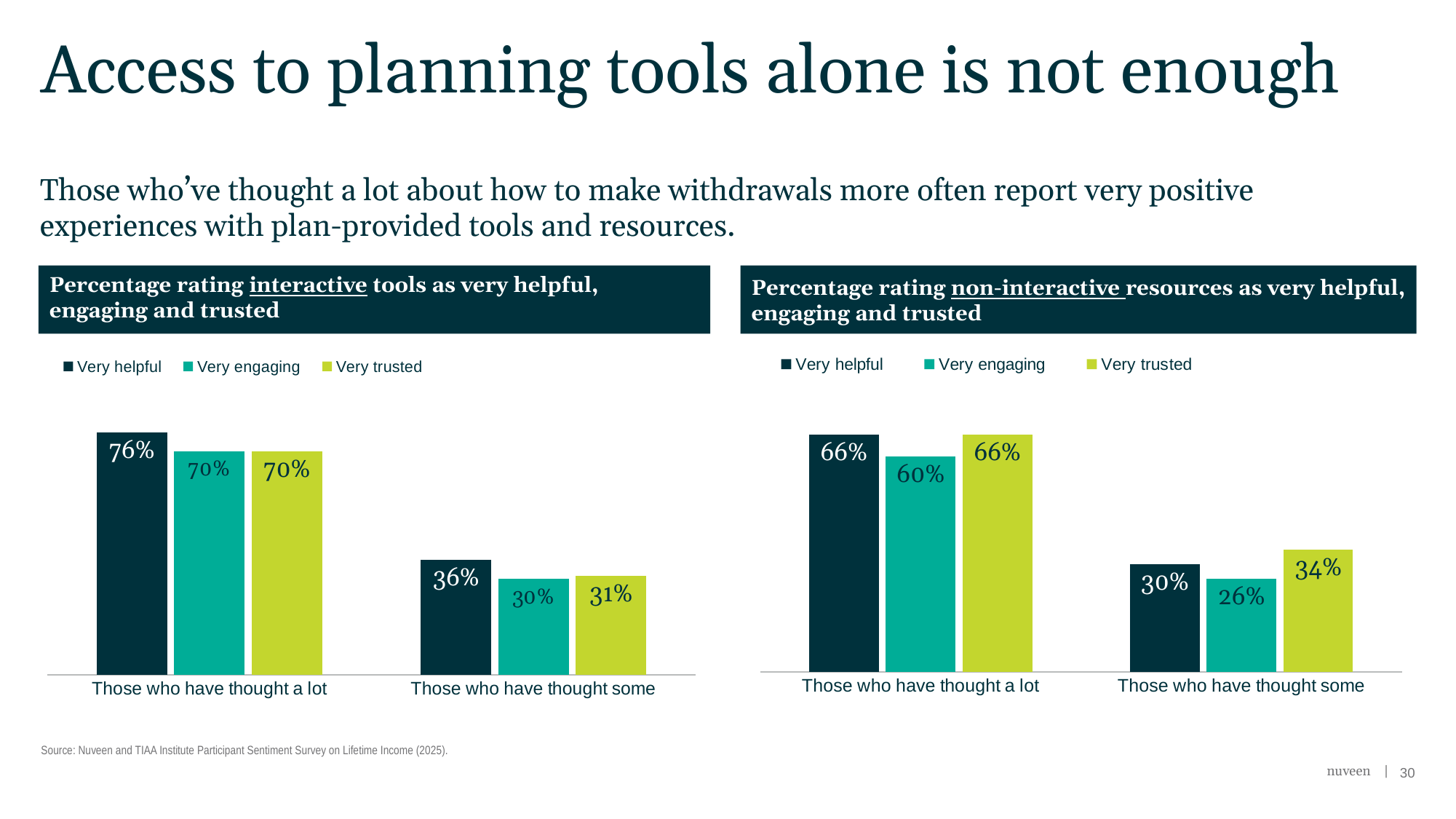

# Access to planning tools alone is not enough
Those who’ve thought a lot about how to make withdrawals more often report very positive experiences with plan-provided tools and resources.
Percentage rating interactive tools as very helpful, engaging and trusted
Percentage rating non-interactive resources as very helpful, engaging and trusted

### Chart

| Category | Very helpful | Very engaging | Very trusted |
|---|---|---|---|
| Those who have thought a lot | 0.66 | 0.6 | 0.66 |
| Those who have thought some | 0.3 | 0.26 | 0.34 |

### Chart

| Category | Very helpful | Very engaging | Very trusted |
|---|---|---|---|
| Those who have thought a lot | 0.76 | 0.7 | 0.7 |
| Those who have thought some | 0.36 | 0.3 | 0.31 |
Source: Nuveen and TIAA Institute Participant Sentiment Survey on Lifetime Income (2025).

30